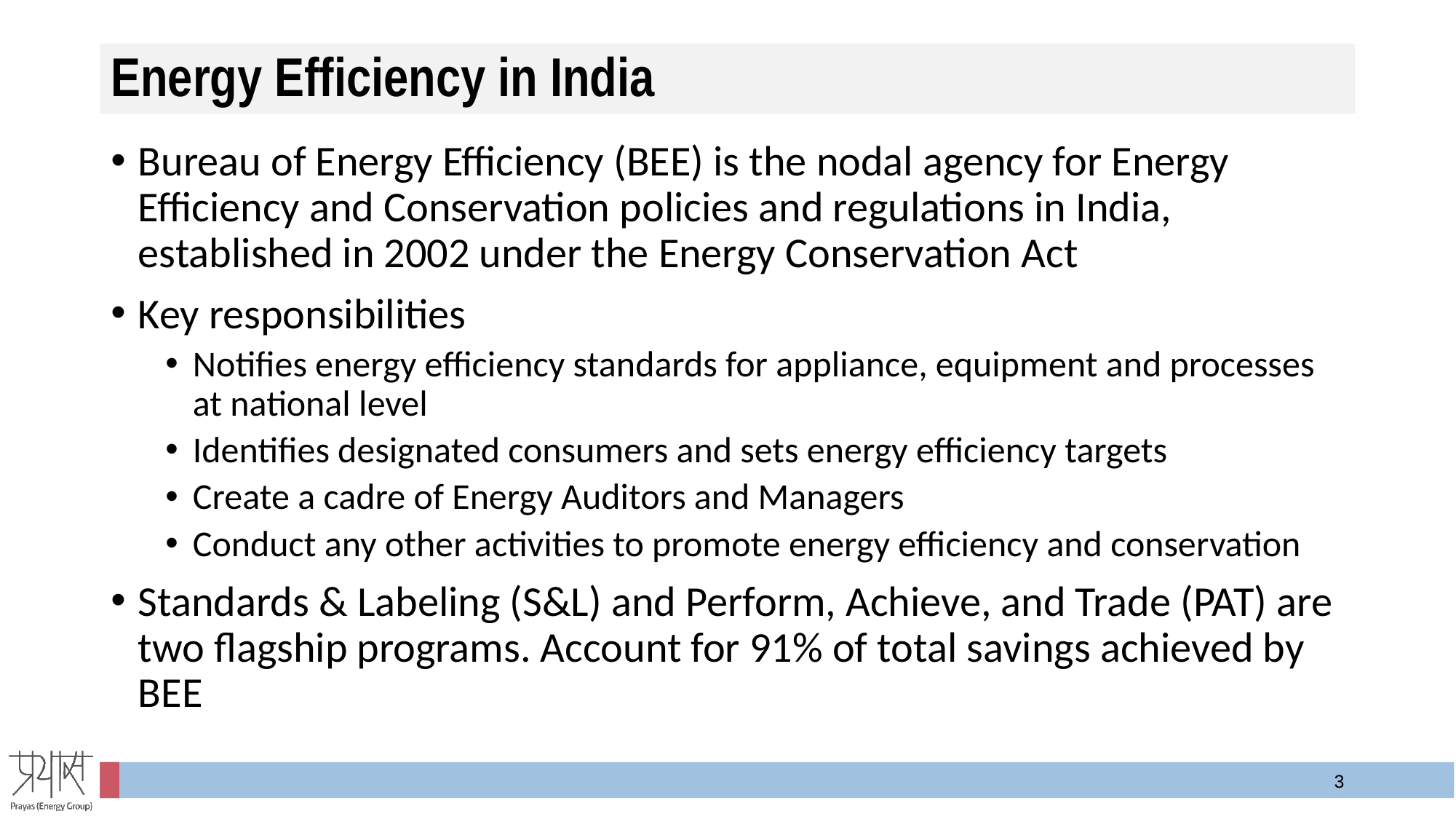

# Energy Efficiency in India
Bureau of Energy Efficiency (BEE) is the nodal agency for Energy Efficiency and Conservation policies and regulations in India, established in 2002 under the Energy Conservation Act
Key responsibilities
Notifies energy efficiency standards for appliance, equipment and processes at national level
Identifies designated consumers and sets energy efficiency targets
Create a cadre of Energy Auditors and Managers
Conduct any other activities to promote energy efficiency and conservation
Standards & Labeling (S&L) and Perform, Achieve, and Trade (PAT) are two flagship programs. Account for 91% of total savings achieved by BEE

3